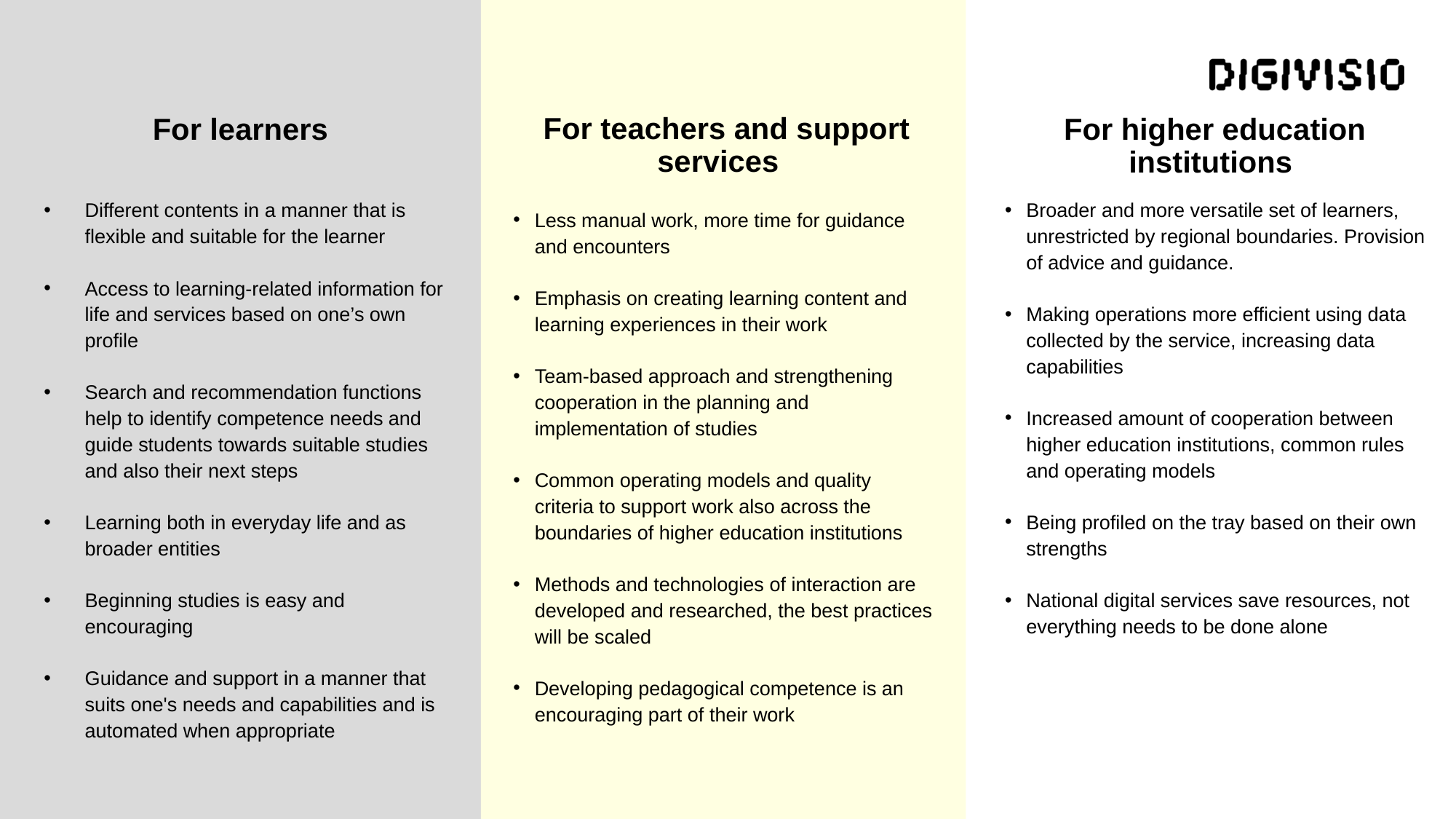

# For learners
For teachers and support services
For higher education institutions
Different contents in a manner that is flexible and suitable for the learner

Access to learning-related information for life and services based on one’s own profile

Search and recommendation functions help to identify competence needs and guide students towards suitable studies and also their next steps

Learning both in everyday life and as broader entities

Beginning studies is easy and encouraging

Guidance and support in a manner that suits one's needs and capabilities and is automated when appropriate

Broader and more versatile set of learners, unrestricted by regional boundaries. Provision of advice and guidance.

Making operations more efficient using data collected by the service, increasing data capabilities
Increased amount of cooperation between higher education institutions, common rules and operating models

Being profiled on the tray based on their own strengths
National digital services save resources, not everything needs to be done alone

Less manual work, more time for guidance and encounters

Emphasis on creating learning content and learning experiences in their work

Team-based approach and strengthening cooperation in the planning and implementation of studies

Common operating models and quality criteria to support work also across the boundaries of higher education institutions

Methods and technologies of interaction are developed and researched, the best practices will be scaled

Developing pedagogical competence is an encouraging part of their work